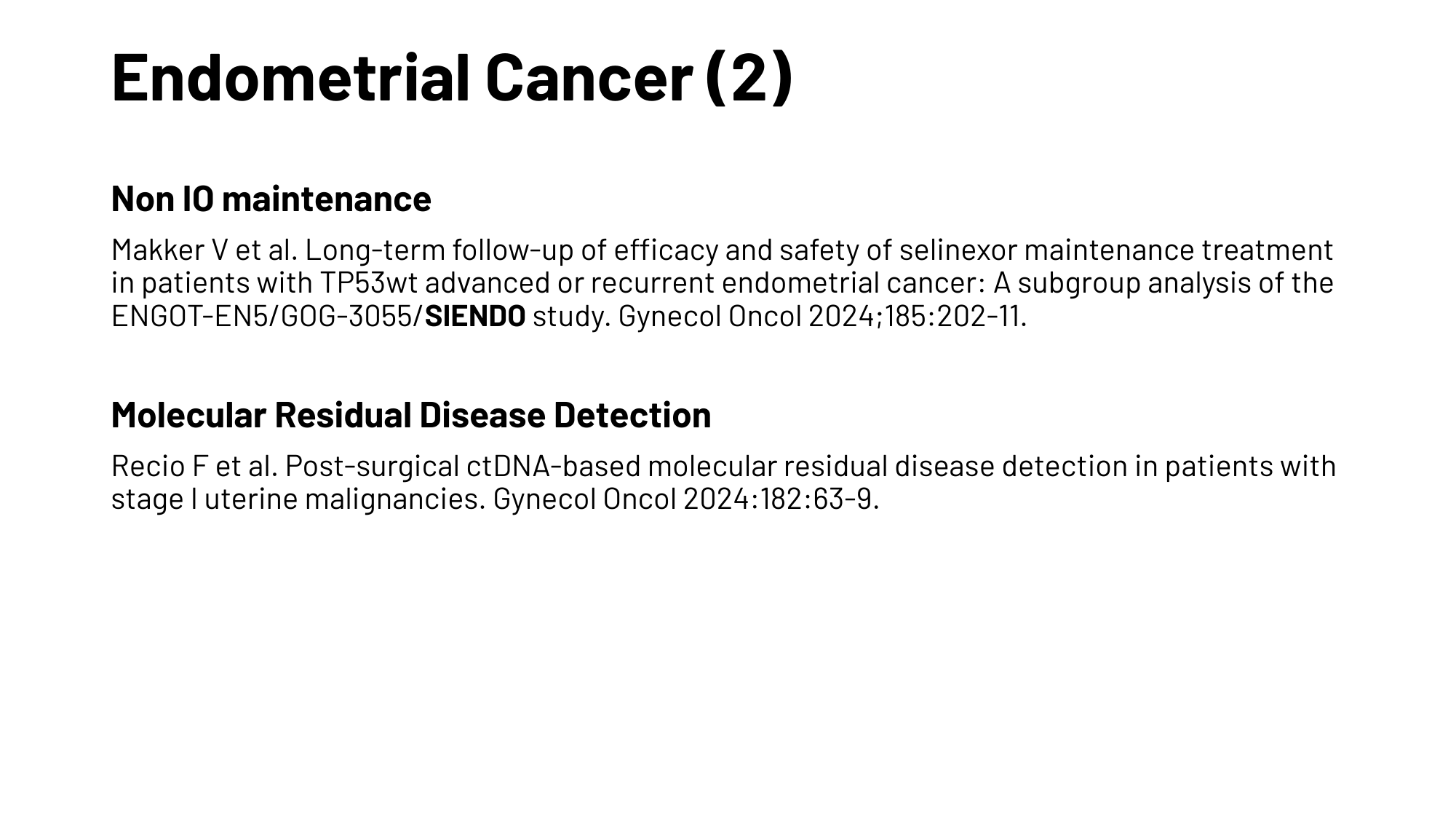

# Endometrial Cancer (2)
Non IO maintenance
Makker V et al. Long-term follow-up of efficacy and safety of selinexor maintenance treatment in patients with TP53wt advanced or recurrent endometrial cancer: A subgroup analysis of the ENGOT-EN5/GOG-3055/SIENDO study. Gynecol Oncol 2024;185:202-11.

Molecular Residual Disease Detection
Recio F et al. Post-surgical ctDNA-based molecular residual disease detection in patients with stage I uterine malignancies. Gynecol Oncol 2024:182:63-9.